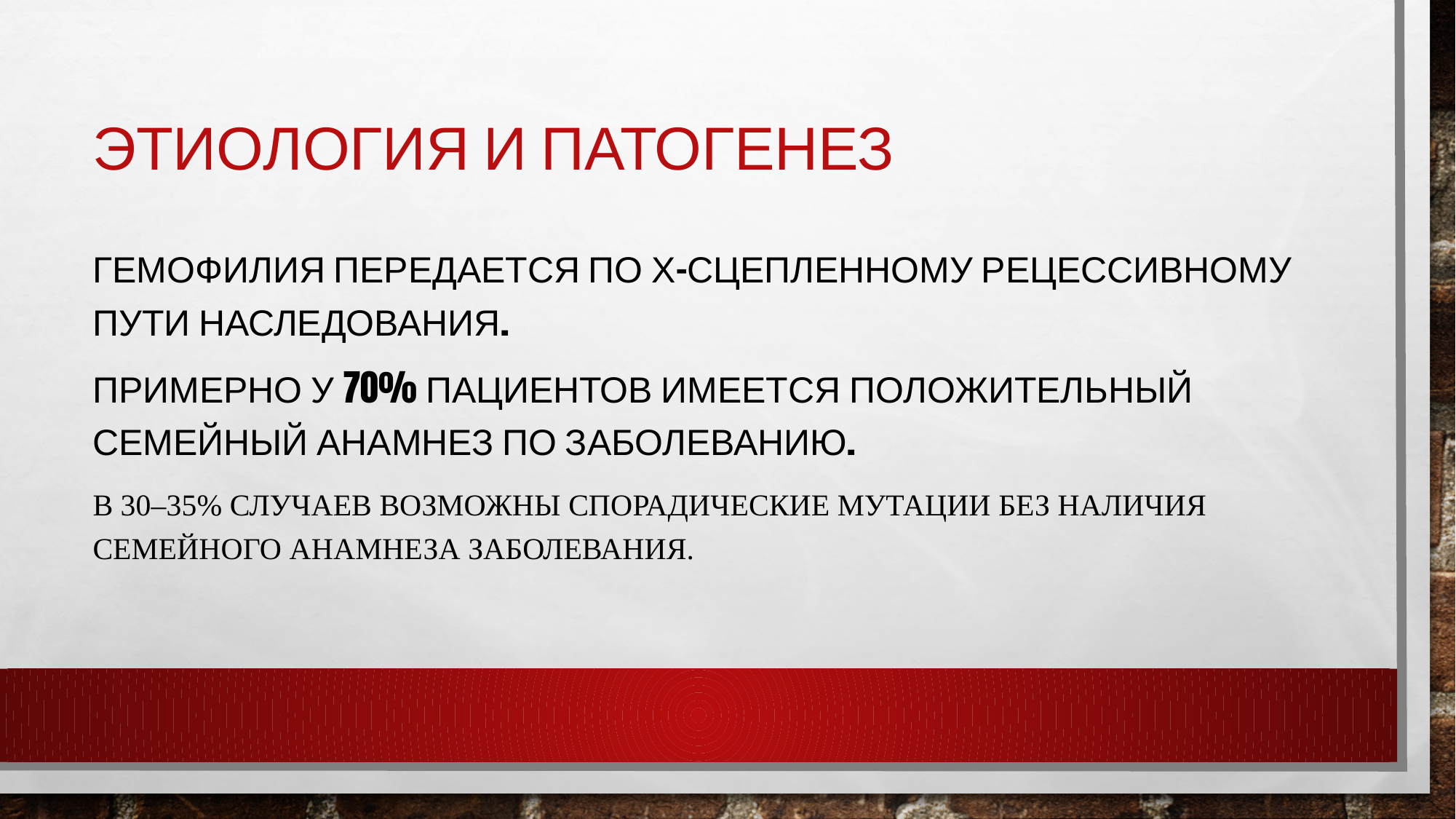

# Этиология и патогенез
Гемофилия передается по Х-сцепленному рецессивному пути наследования.
Примерно у 70% пациентов имеется положительный семейный анамнез по заболеванию.
В 30–35% случаев возможны спорадические мутации без наличия семейного анамнеза заболевания.